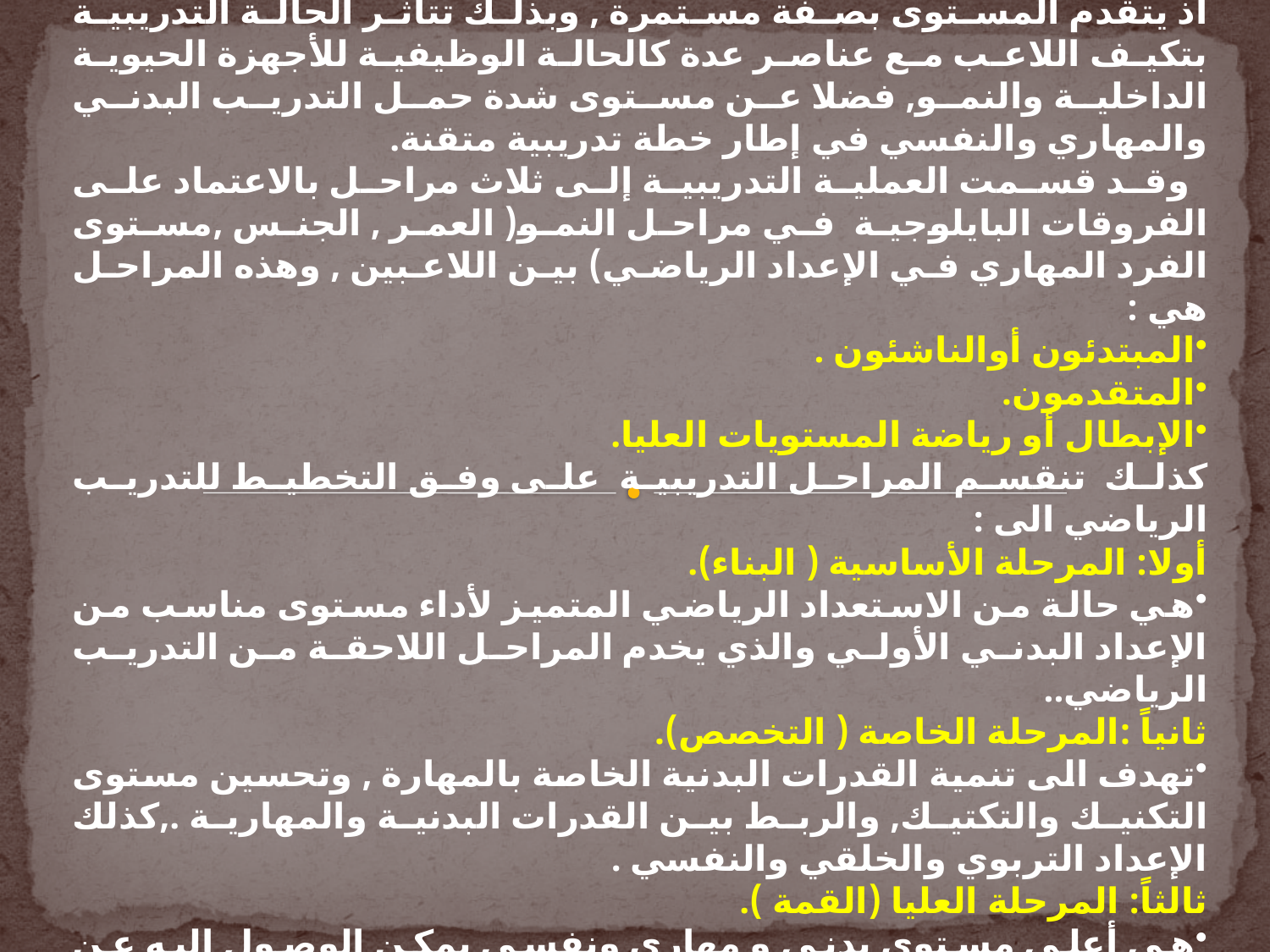

مراحل التدريب الرياضي :
   هي حالة مرحلية غير ثابتة تختلف مع مراحل تطور مستوى اللاعب , اذ يتقدم المستوى بصفة مستمرة , وبذلك تتأثر الحالة التدريبية بتكيف اللاعب مع عناصر عدة كالحالة الوظيفية للأجهزة الحيوية الداخلية والنمو, فضلا عن مستوى شدة حمل التدريب البدني والمهاري والنفسي في إطار خطة تدريبية متقنة.
  وقد قسمت العملية التدريبية إلى ثلاث مراحل بالاعتماد على الفروقات البايلوجية  في مراحل النمو( العمر , الجنس ,مستوى الفرد المهاري في الإعداد الرياضي) بين اللاعبين , وهذه المراحل هي :
المبتدئون أوالناشئون .
المتقدمون.
الإبطال أو رياضة المستويات العليا.
كذلك  تنقسم المراحل التدريبية  على وفق التخطيط للتدريب الرياضي الى :
أولا: المرحلة الأساسية ( البناء).
هي حالة من الاستعداد الرياضي المتميز لأداء مستوى مناسب من الإعداد البدني الأولي والذي يخدم المراحل اللاحقة من التدريب الرياضي..
ثانياً :المرحلة الخاصة ( التخصص).
تهدف الى تنمية القدرات البدنية الخاصة بالمهارة , وتحسين مستوى التكنيك والتكتيك, والربط بين القدرات البدنية والمهارية .,كذلك الإعداد التربوي والخلقي والنفسي .
ثالثاً: المرحلة العليا (القمة ).
هي أعلى مستوى بدني و مهاري ونفسي يمكن الوصول إليه عن طريق الإمكانات التدريبية المتاحة خلال العملية التدريبية وأحوال البيئة وحتى دخوله القمة في الانجاز والتي تؤهله للاشتراك في المنافسة بمستوى متميز.